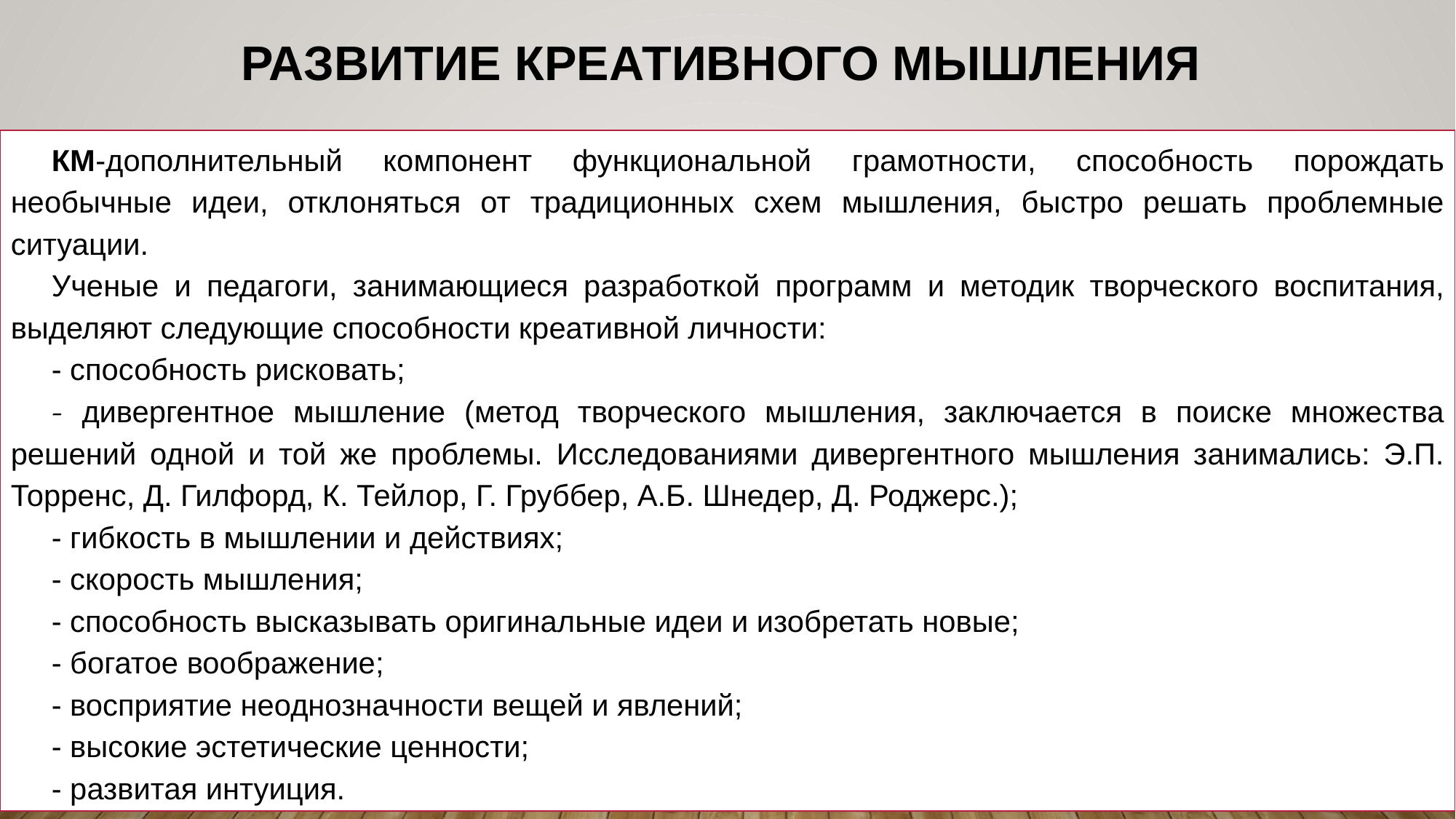

# Развитие креативного мышления
КМ-дополнительный компонент функциональной грамотности, способность порождать необычные идеи, отклоняться от традиционных схем мышления, быстро решать проблемные ситуации.
Ученые и педагоги, занимающиеся разработкой программ и методик творческого воспитания, выделяют следующие способности креативной личности:
- способность рисковать;
- дивергентное мышление (метод творческого мышления, заключается в поиске множества решений одной и той же проблемы. Исследованиями дивергентного мышления занимались: Э.П. Торренс, Д. Гилфорд, К. Тейлор, Г. Груббер, А.Б. Шнедер, Д. Роджерс.);
- гибкость в мышлении и действиях;
- скорость мышления;
- способность высказывать оригинальные идеи и изобретать новые;
- богатое воображение;
- восприятие неоднозначности вещей и явлений;
- высокие эстетические ценности;
- развитая интуиция.